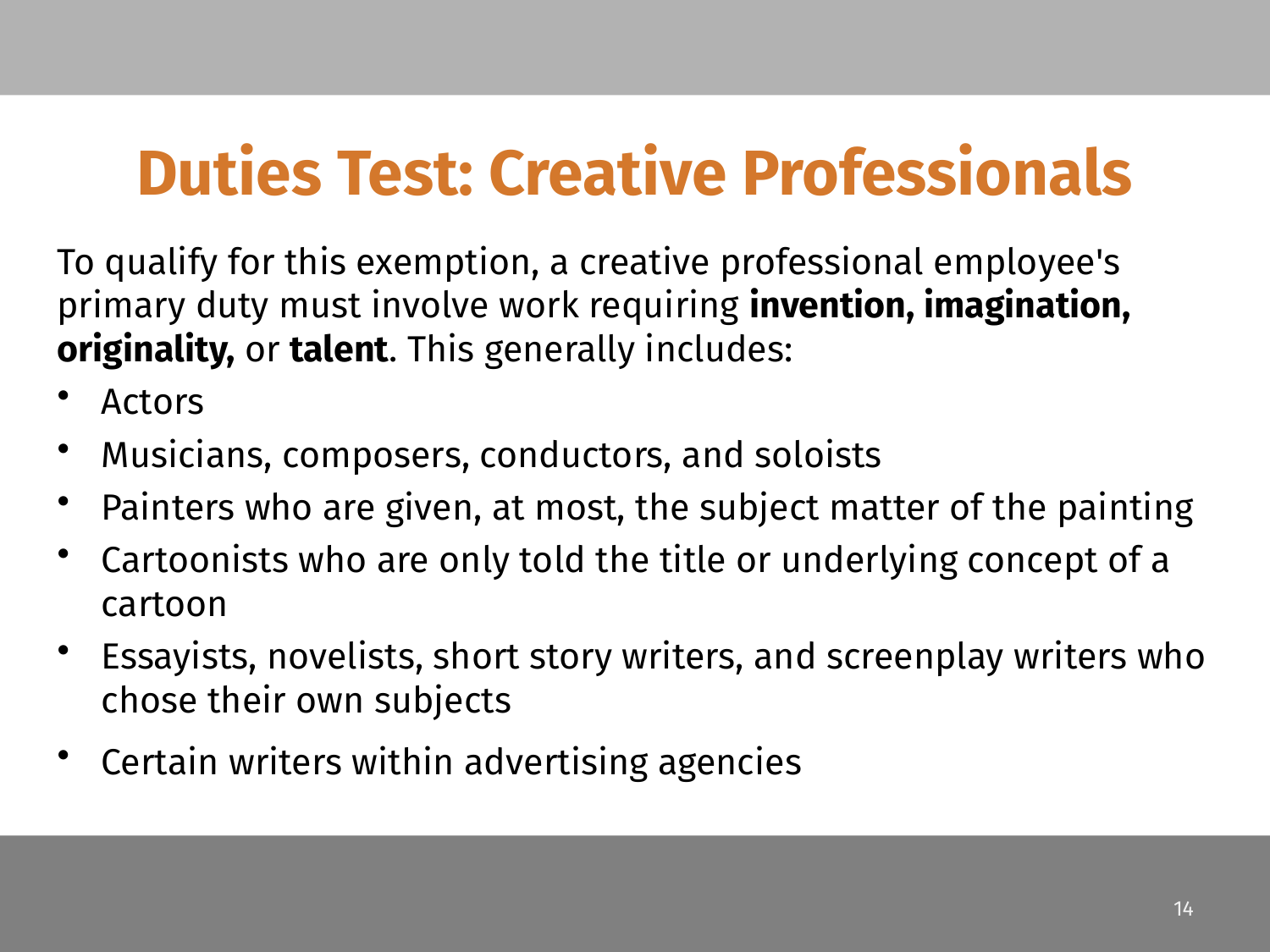

# Duties Test: Creative Professionals
To qualify for this exemption, a creative professional employee's primary duty must involve work requiring invention, imagination, originality, or talent. This generally includes:
Actors
Musicians, composers, conductors, and soloists
Painters who are given, at most, the subject matter of the painting
Cartoonists who are only told the title or underlying concept of a cartoon
Essayists, novelists, short story writers, and screenplay writers who chose their own subjects
Certain writers within advertising agencies
14